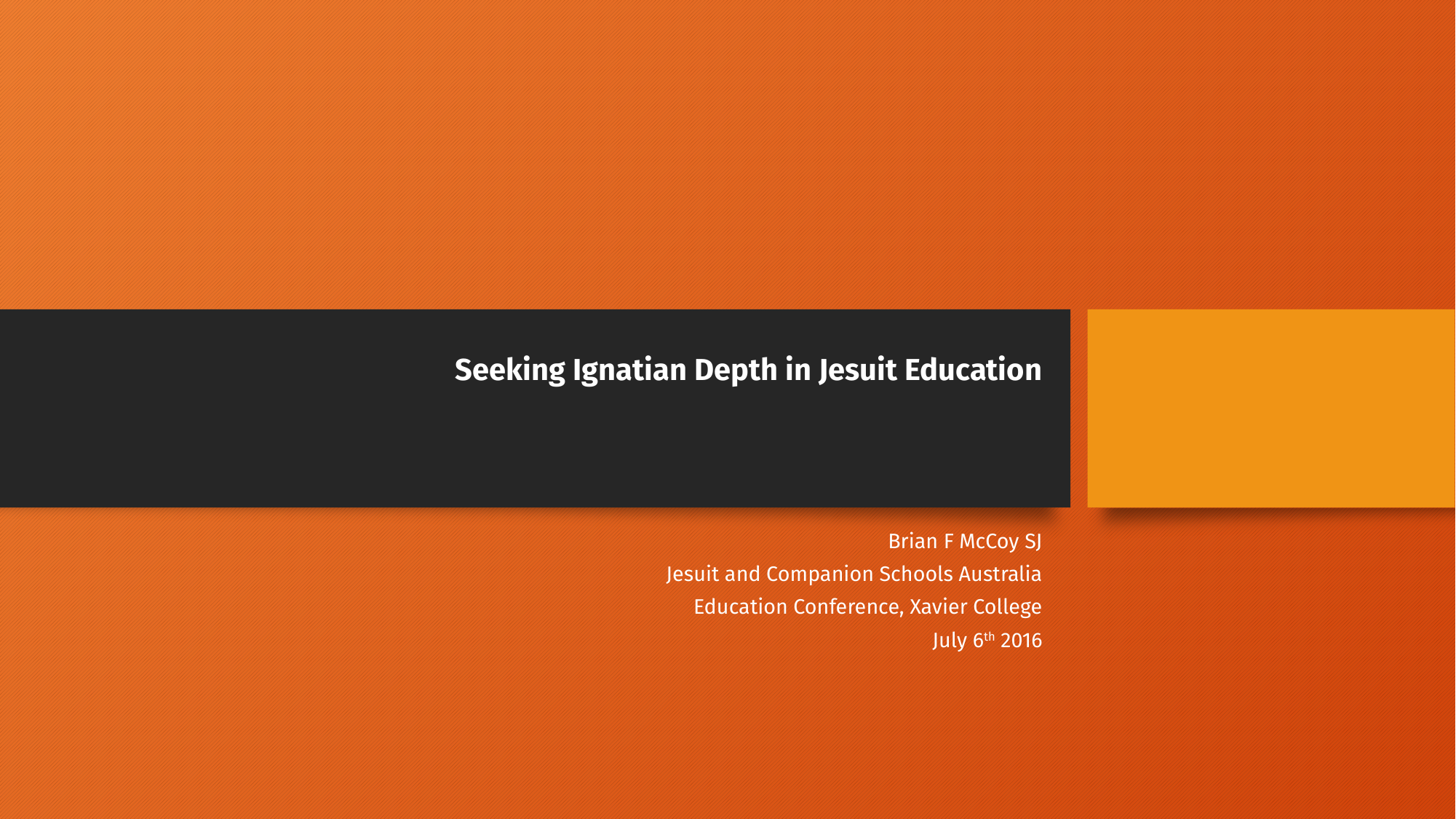

# Seeking Ignatian Depth in Jesuit Education
Brian F McCoy SJ
Jesuit and Companion Schools Australia
Education Conference, Xavier College
July 6th 2016